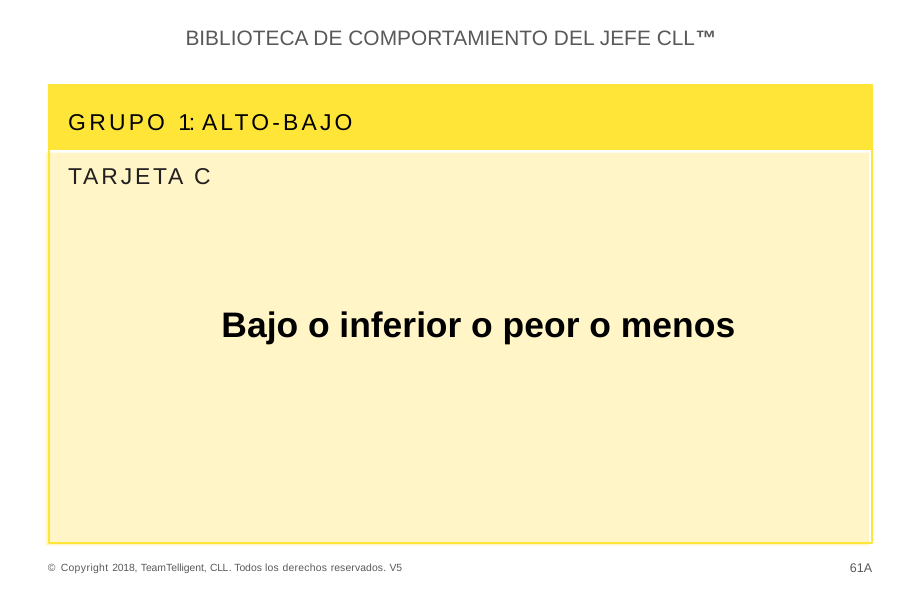

BIBLIOTECA DE COMPORTAMIENTO DEL JEFE CLL™

GRUPO 1: ALTO-BAJO

TARJETA C
Bajo o inferior o peor o menos
61A
© Copyright 2018, TeamTelligent, CLL. Todos los derechos reservados. V5